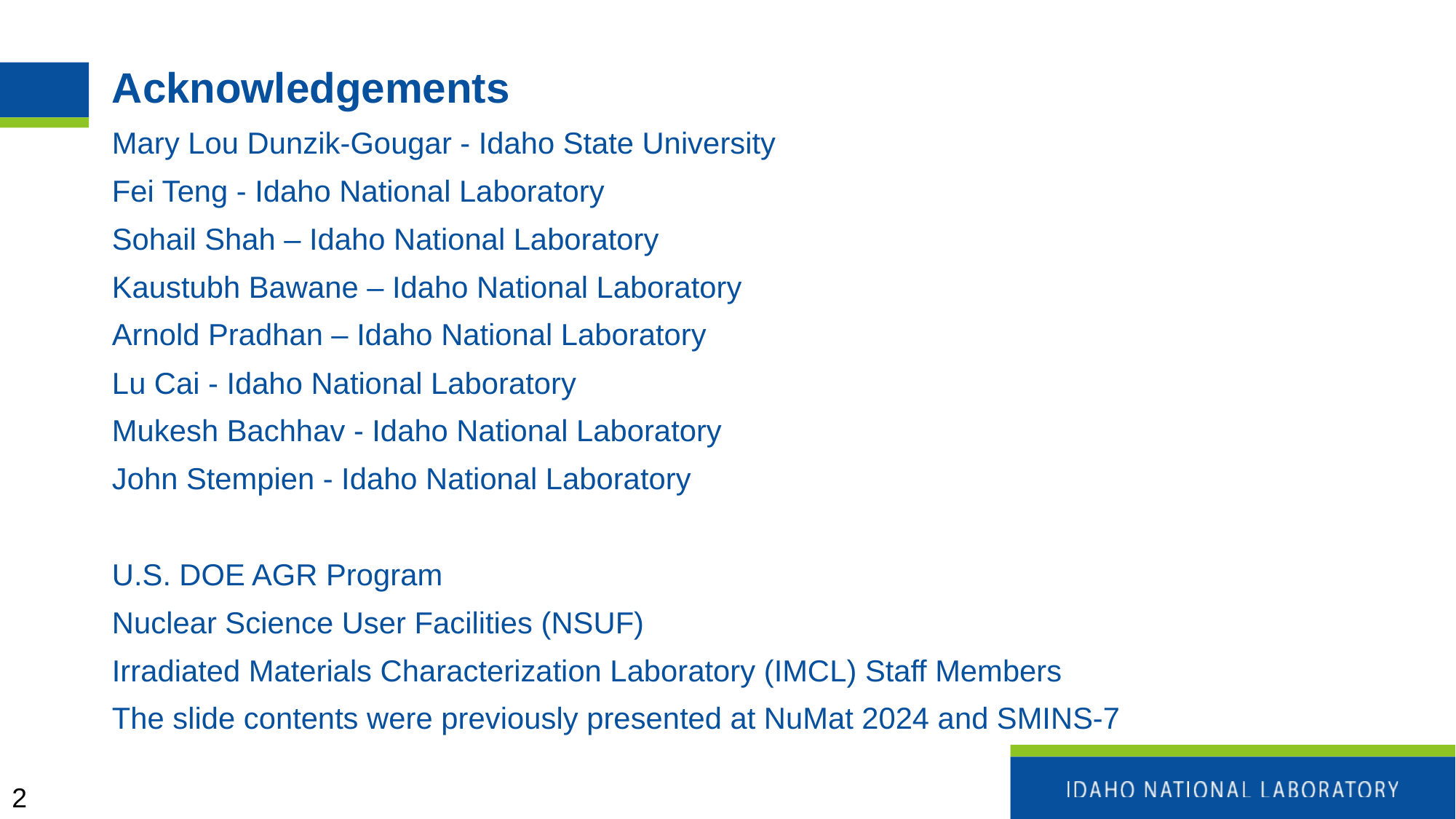

# Acknowledgements
Mary Lou Dunzik-Gougar - Idaho State University
Fei Teng - Idaho National Laboratory
Sohail Shah – Idaho National Laboratory
Kaustubh Bawane – Idaho National Laboratory
Arnold Pradhan – Idaho National Laboratory
Lu Cai - Idaho National Laboratory
Mukesh Bachhav - Idaho National Laboratory
John Stempien - Idaho National Laboratory

U.S. DOE AGR Program
Nuclear Science User Facilities (NSUF)
Irradiated Materials Characterization Laboratory (IMCL) Staff Members
The slide contents were previously presented at NuMat 2024 and SMINS-7
2